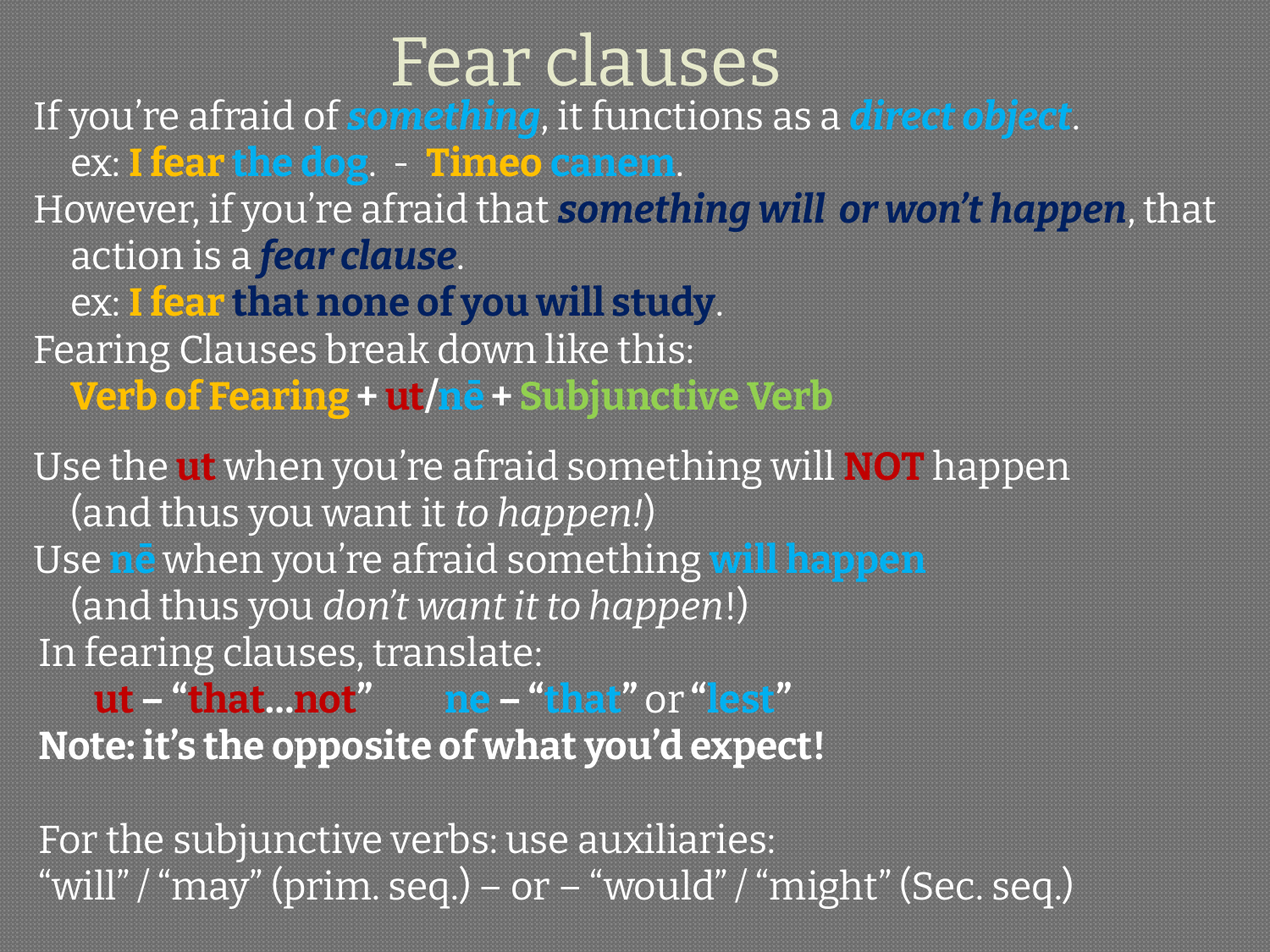

# Fear clauses
If you’re afraid of something, it functions as a direct object.
		ex: I fear the dog.  -  Timeo canem.
However, if you’re afraid that something will  or won’t happen, that action is a fear clause.
		ex: I fear that none of you will study.
Fearing Clauses break down like this:
		Verb of Fearing + ut/nē + Subjunctive Verb

Use the ut when you’re afraid something will NOT happen
	(and thus you want it to happen!)
Use nē when you’re afraid something will happen
	(and thus you don’t want it to happen!)
In fearing clauses, translate:
		 ut – “that…not”    	 ne – “that” or “lest”
Note: it’s the opposite of what you’d expect!

For the subjunctive verbs: use auxiliaries:
“will” / “may” (prim. seq.) – or – “would” / “might” (Sec. seq.)